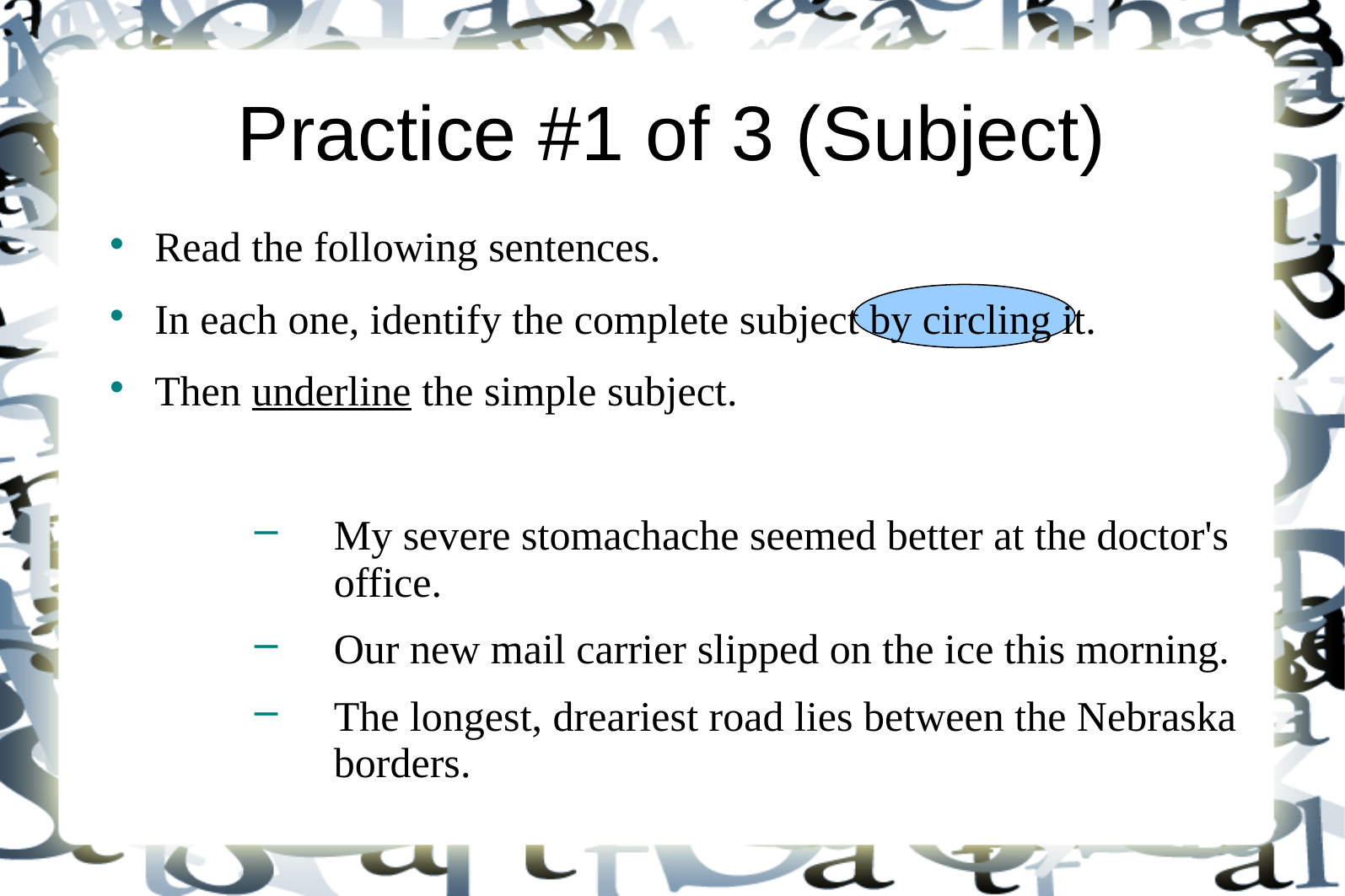

# Practice #1 of 3 (Subject)
Read the following sentences.
In each one, identify the complete subject by circling it.
Then underline the simple subject.

My severe stomachache seemed better at the doctor's office.
Our new mail carrier slipped on the ice this morning.
The longest, dreariest road lies between the Nebraska borders.